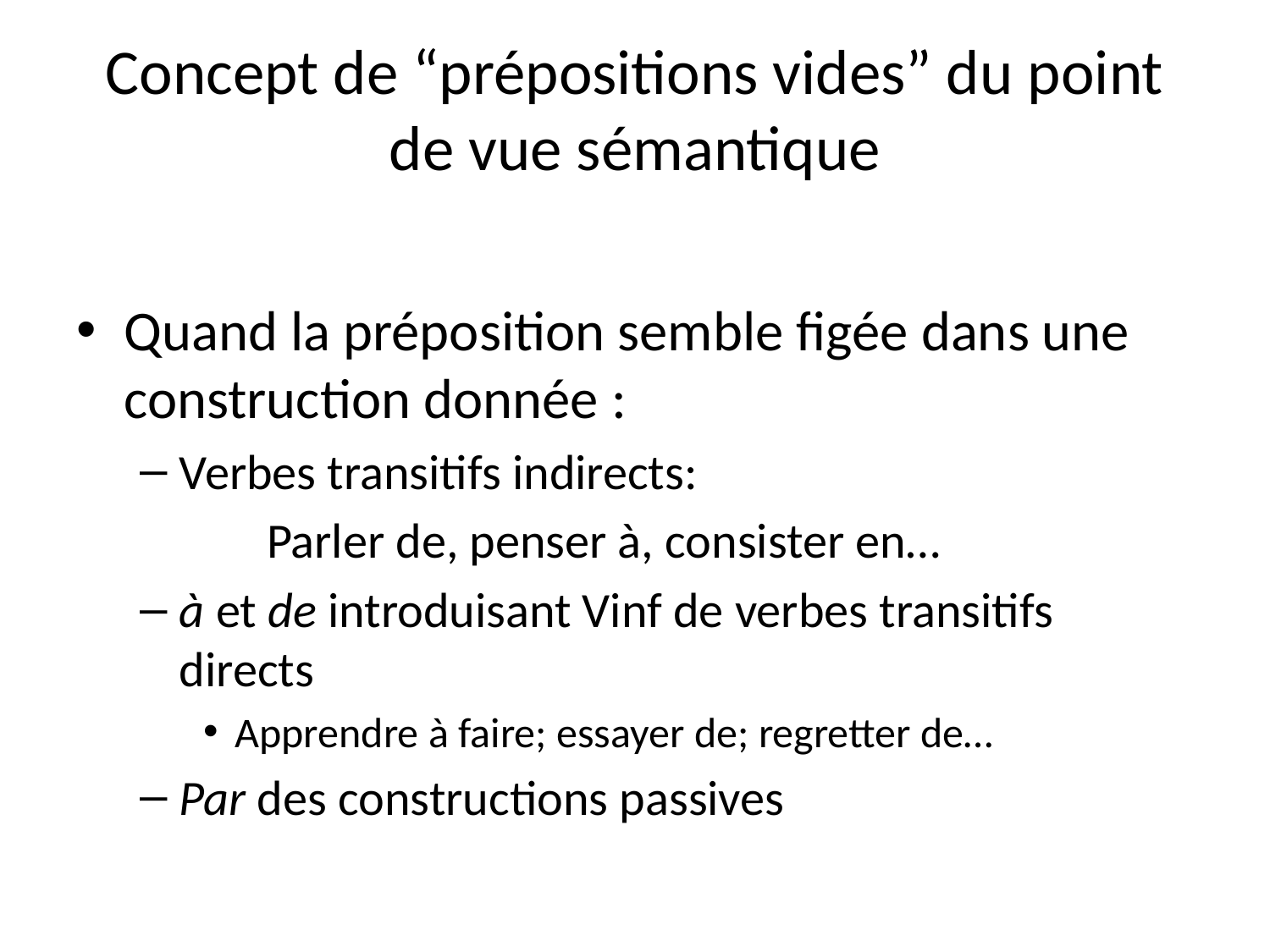

# Concept de “prépositions vides” du point de vue sémantique
Quand la préposition semble figée dans une construction donnée :
Verbes transitifs indirects:
	Parler de, penser à, consister en…
à et de introduisant Vinf de verbes transitifs directs
Apprendre à faire; essayer de; regretter de…
Par des constructions passives